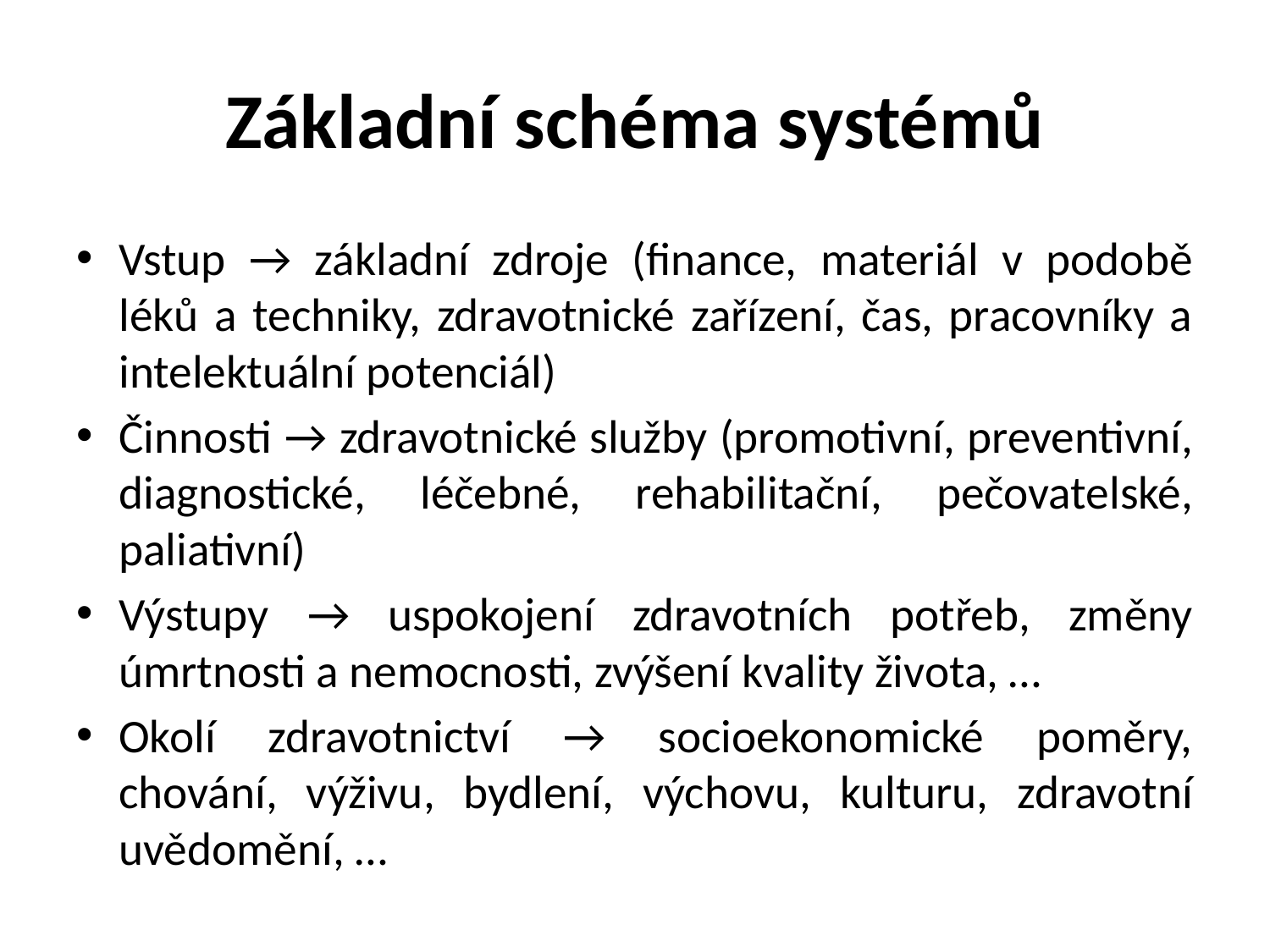

# Základní schéma systémů
Vstup → základní zdroje (finance, materiál v podobě léků a techniky, zdravotnické zařízení, čas, pracovníky a intelektuální potenciál)
Činnosti → zdravotnické služby (promotivní, preventivní, diagnostické, léčebné, rehabilitační, pečovatelské, paliativní)
Výstupy → uspokojení zdravotních potřeb, změny úmrtnosti a nemocnosti, zvýšení kvality života, …
Okolí zdravotnictví → socioekonomické poměry, chování, výživu, bydlení, výchovu, kulturu, zdravotní uvědomění, …